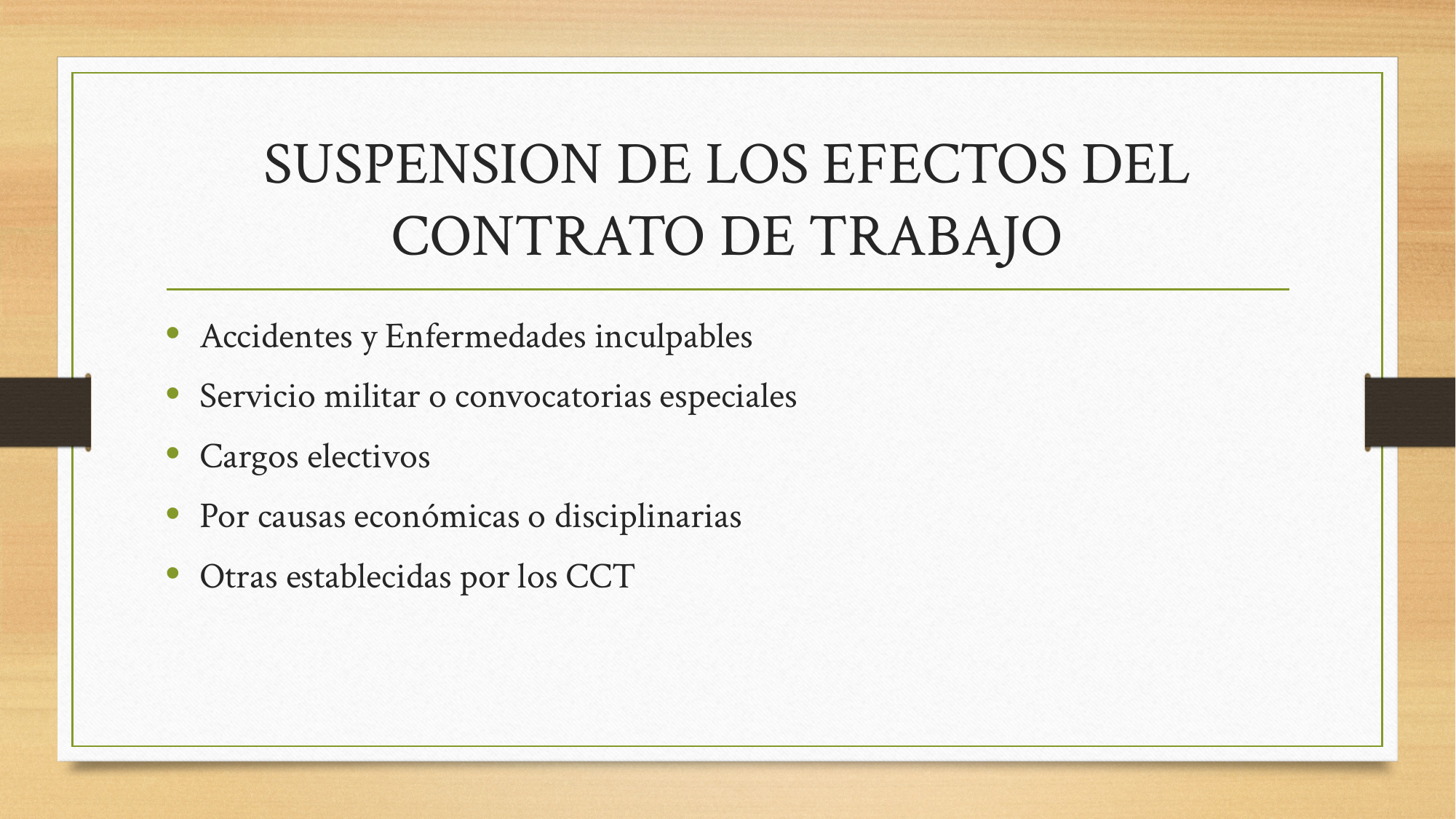

# SUSPENSION DE LOS EFECTOS DEL CONTRATO DE TRABAJO
Accidentes y Enfermedades inculpables
Servicio militar o convocatorias especiales
Cargos electivos
Por causas económicas o disciplinarias
Otras establecidas por los CCT